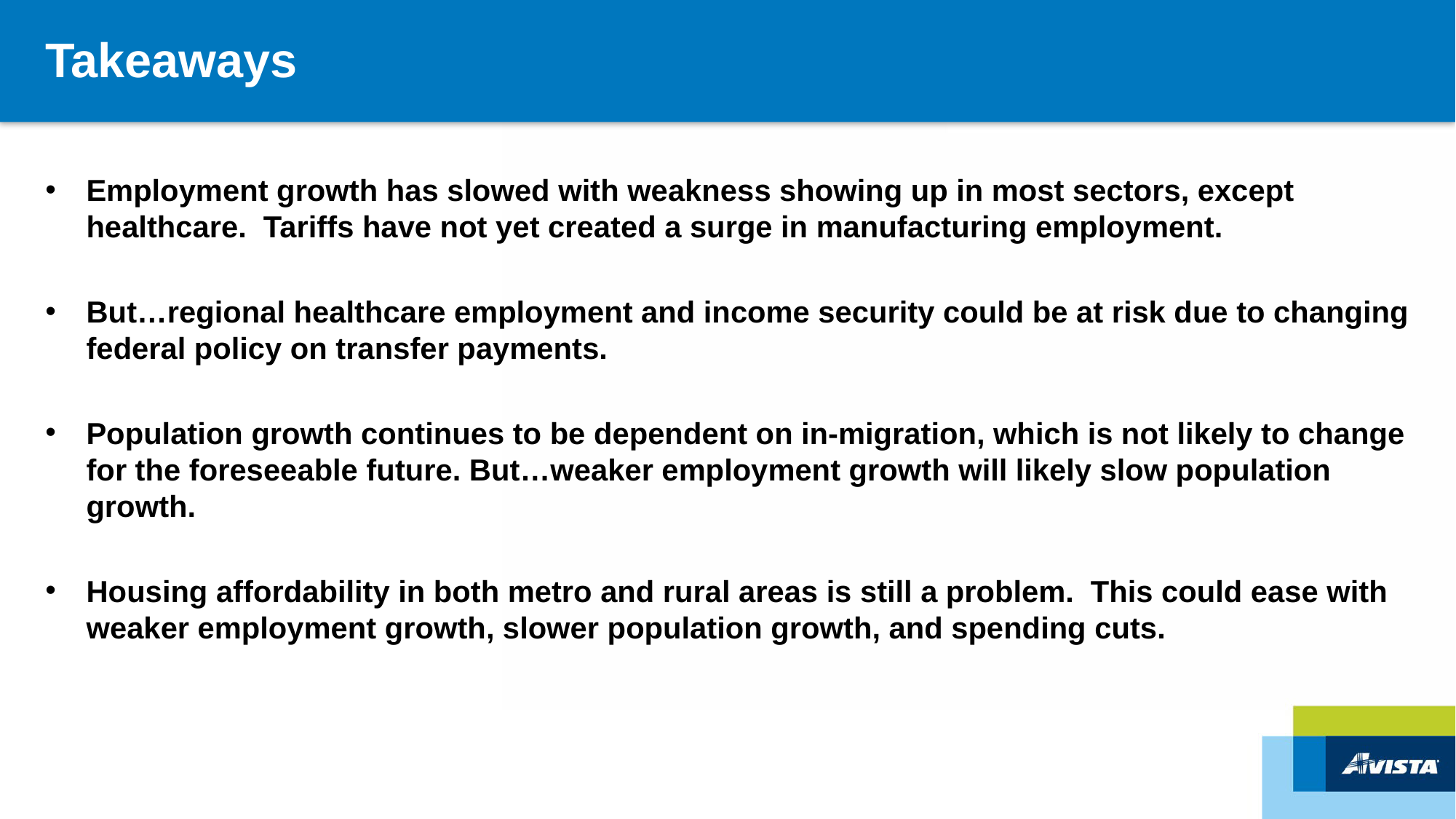

Takeaways

Employment growth has slowed with weakness showing up in most sectors, except healthcare.  Tariffs have not yet created a surge in manufacturing employment.

But…regional healthcare employment and income security could be at risk due to changing federal policy on transfer payments.

Population growth continues to be dependent on in-migration, which is not likely to change for the foreseeable future. But…weaker employment growth will likely slow population growth.

Housing affordability in both metro and rural areas is still a problem.  This could ease with weaker employment growth, slower population growth, and spending cuts.